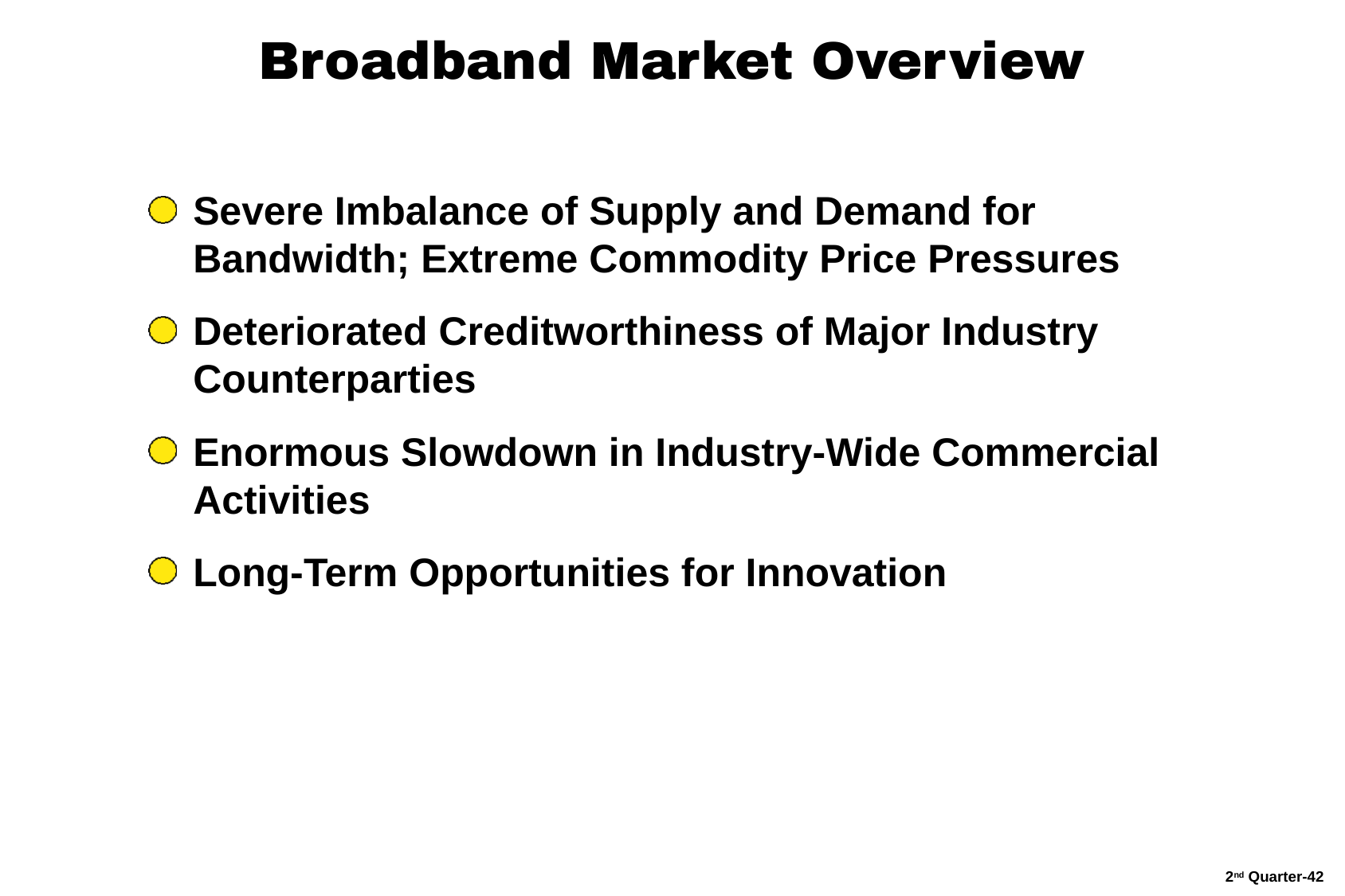

42
# Broadband Market Overview
Severe Imbalance of Supply and Demand for Bandwidth; Extreme Commodity Price Pressures
Deteriorated Creditworthiness of Major Industry Counterparties
Enormous Slowdown in Industry-Wide Commercial Activities
Long-Term Opportunities for Innovation